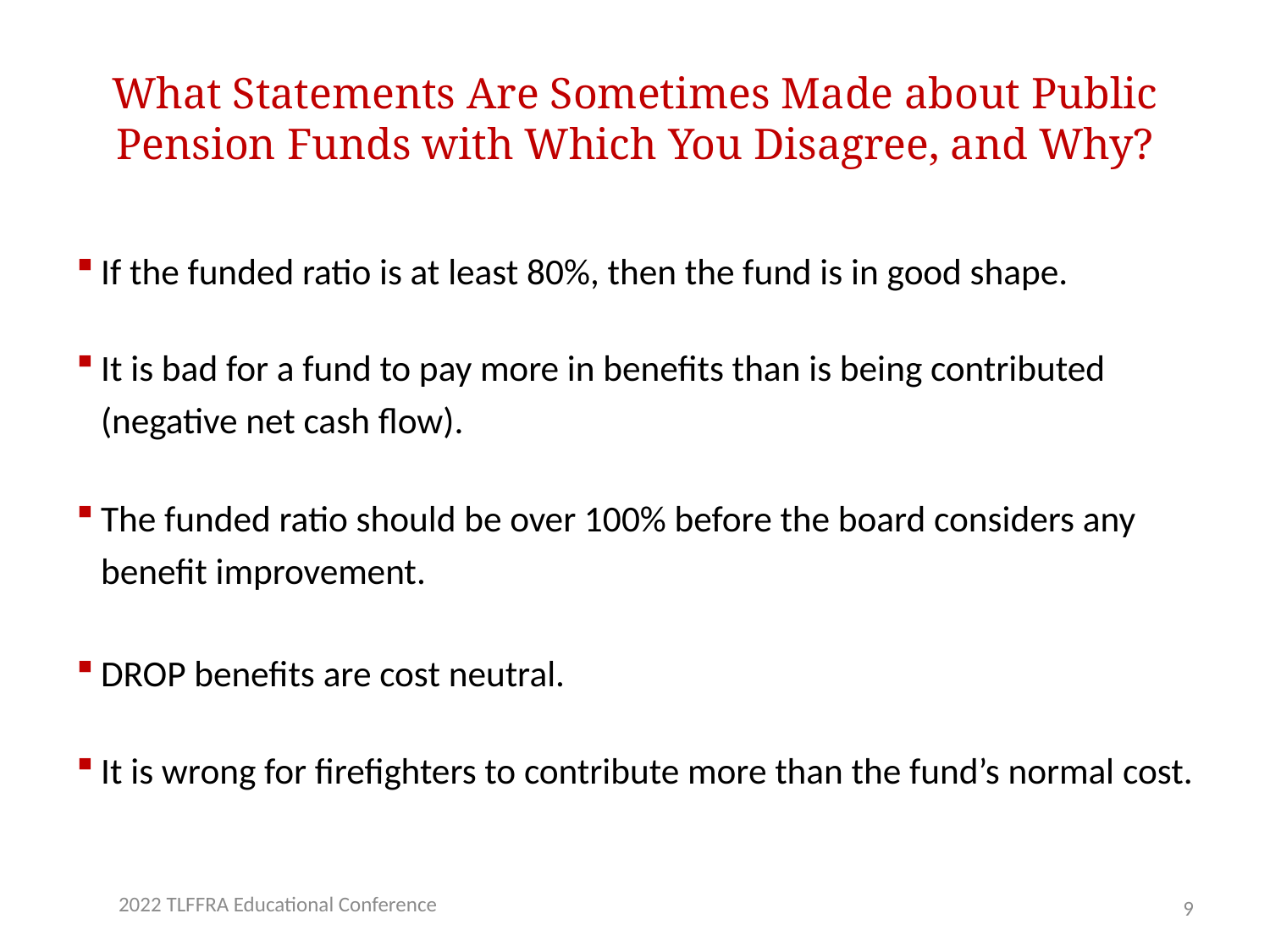

# What Statements Are Sometimes Made about Public Pension Funds with Which You Disagree, and Why?
If the funded ratio is at least 80%, then the fund is in good shape.

It is bad for a fund to pay more in benefits than is being contributed (negative net cash flow).

The funded ratio should be over 100% before the board considers any benefit improvement.

DROP benefits are cost neutral.

It is wrong for firefighters to contribute more than the fund’s normal cost.
2022 TLFFRA Educational Conference
9